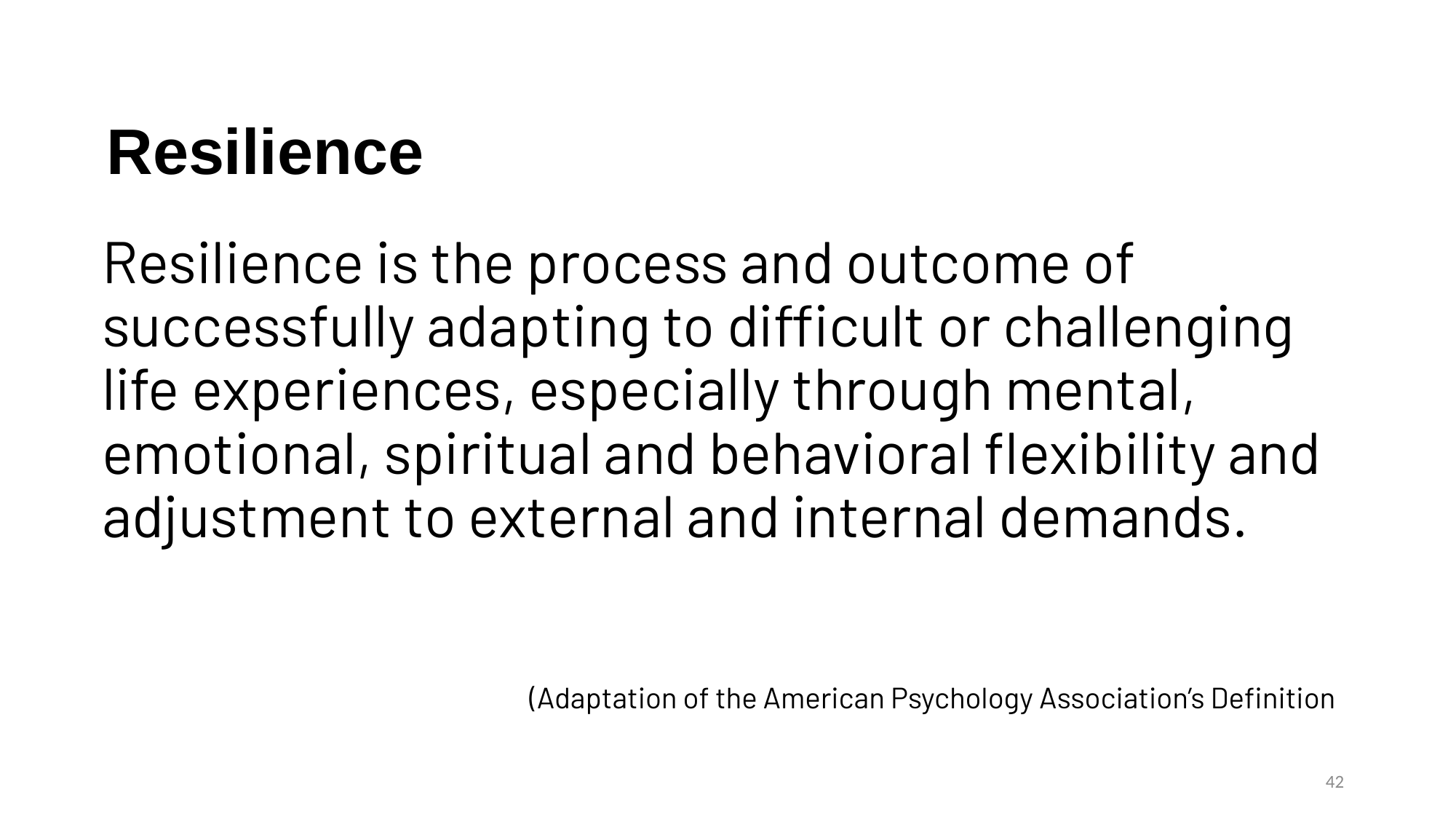

# ResilienceDefinitionof Resilience
Resilience is the process and outcome of successfully adapting to difficult or challenging life experiences, especially through mental, emotional, spiritual and behavioral flexibility and adjustment to external and internal demands.

(Adaptation of the American Psychology Association’s Definition)
42